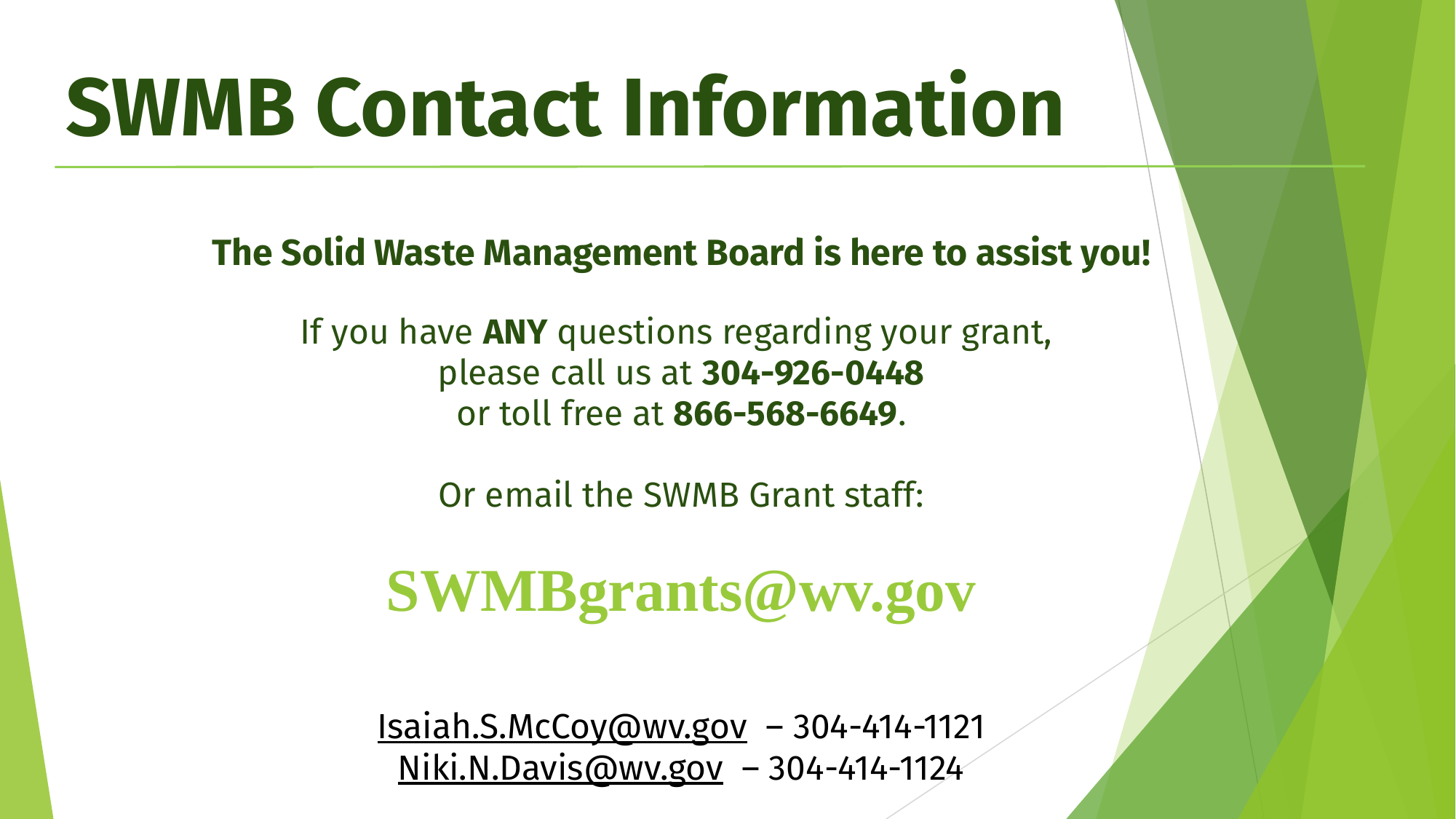

SWMB Contact Information
The Solid Waste Management Board is here to assist you!

If you have ANY questions regarding your grant,
please call us at 304-926-0448
or toll free at 866-568-6649.

Or email the SWMB Grant staff:

SWMBgrants@wv.gov

Isaiah.S.McCoy@wv.gov  – 304-414-1121
Niki.N.Davis@wv.gov  – 304-414-1124